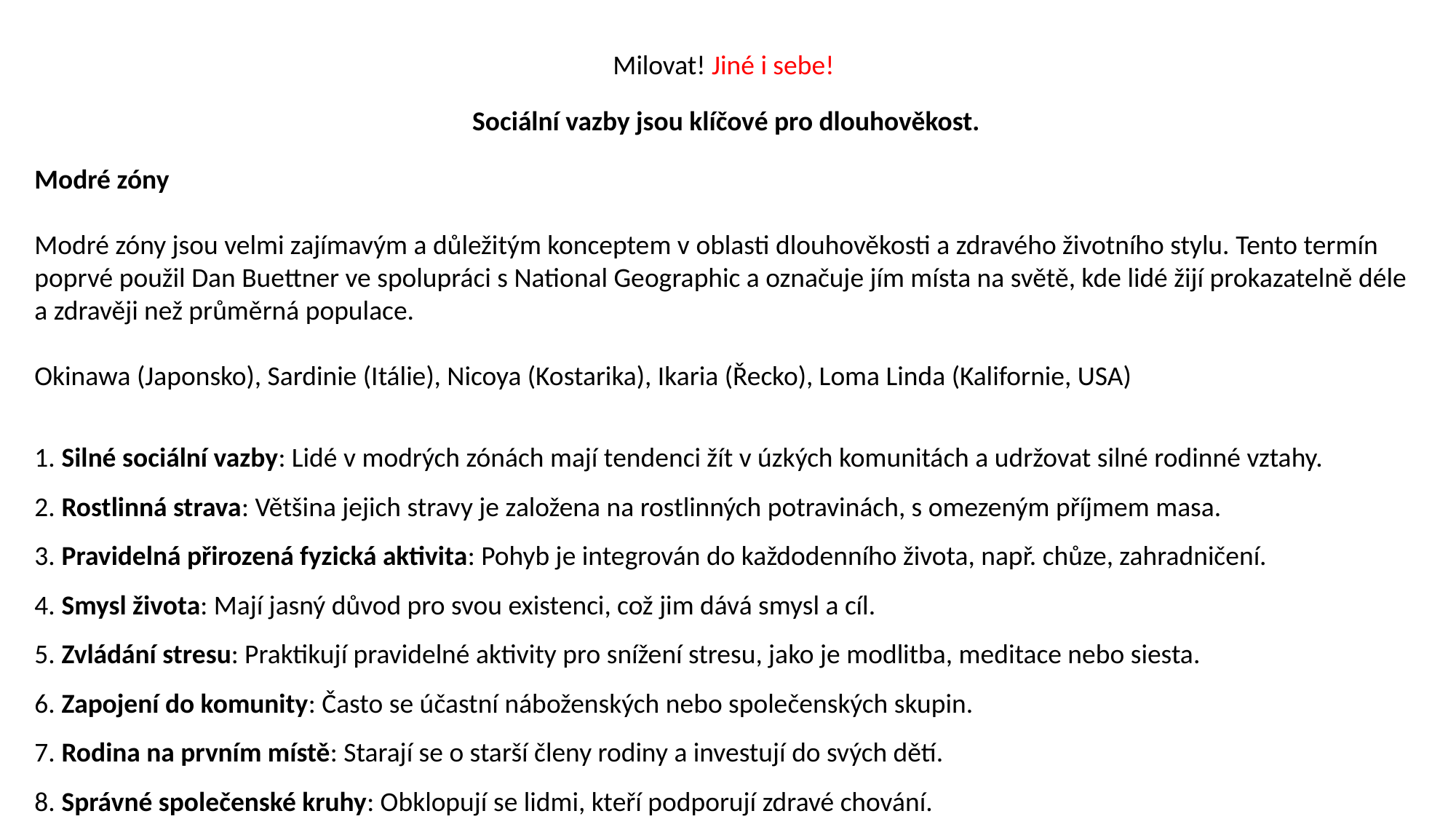

Milovat! Jiné i sebe!
Sociální vazby jsou klíčové pro dlouhověkost.
Modré zóny

Modré zóny jsou velmi zajímavým a důležitým konceptem v oblasti dlouhověkosti a zdravého životního stylu. Tento termín poprvé použil Dan Buettner ve spolupráci s National Geographic a označuje jím místa na světě, kde lidé žijí prokazatelně déle a zdravěji než průměrná populace.

Okinawa (Japonsko), Sardinie (Itálie), Nicoya (Kostarika), Ikaria (Řecko), Loma Linda (Kalifornie, USA)

1. Silné sociální vazby: Lidé v modrých zónách mají tendenci žít v úzkých komunitách a udržovat silné rodinné vztahy.
2. Rostlinná strava: Většina jejich stravy je založena na rostlinných potravinách, s omezeným příjmem masa.
3. Pravidelná přirozená fyzická aktivita: Pohyb je integrován do každodenního života, např. chůze, zahradničení.
4. Smysl života: Mají jasný důvod pro svou existenci, což jim dává smysl a cíl.
5. Zvládání stresu: Praktikují pravidelné aktivity pro snížení stresu, jako je modlitba, meditace nebo siesta.
6. Zapojení do komunity: Často se účastní náboženských nebo společenských skupin.
7. Rodina na prvním místě: Starají se o starší členy rodiny a investují do svých dětí.
8. Správné společenské kruhy: Obklopují se lidmi, kteří podporují zdravé chování.